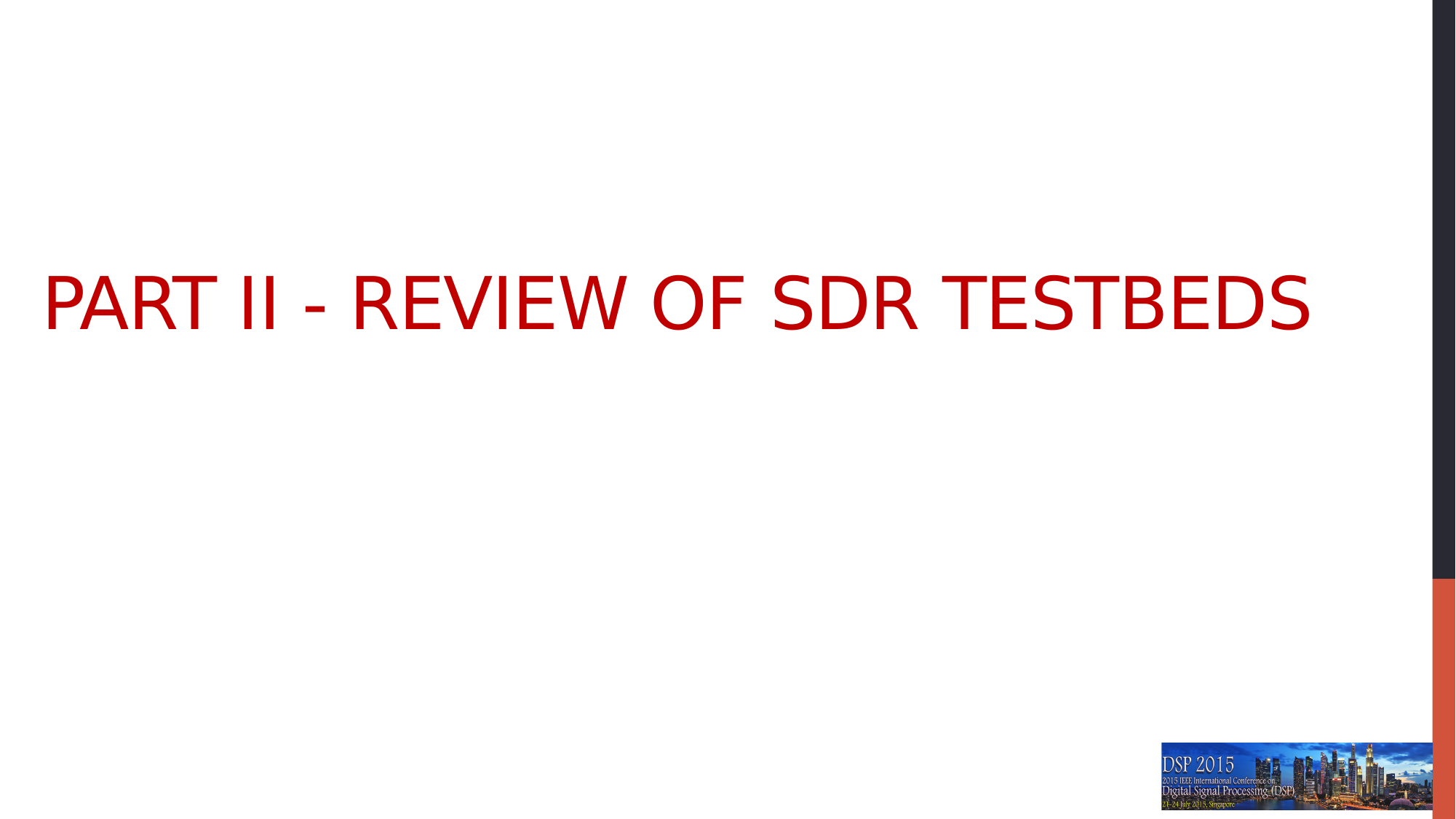

# Part II - Review of SDR testbeds